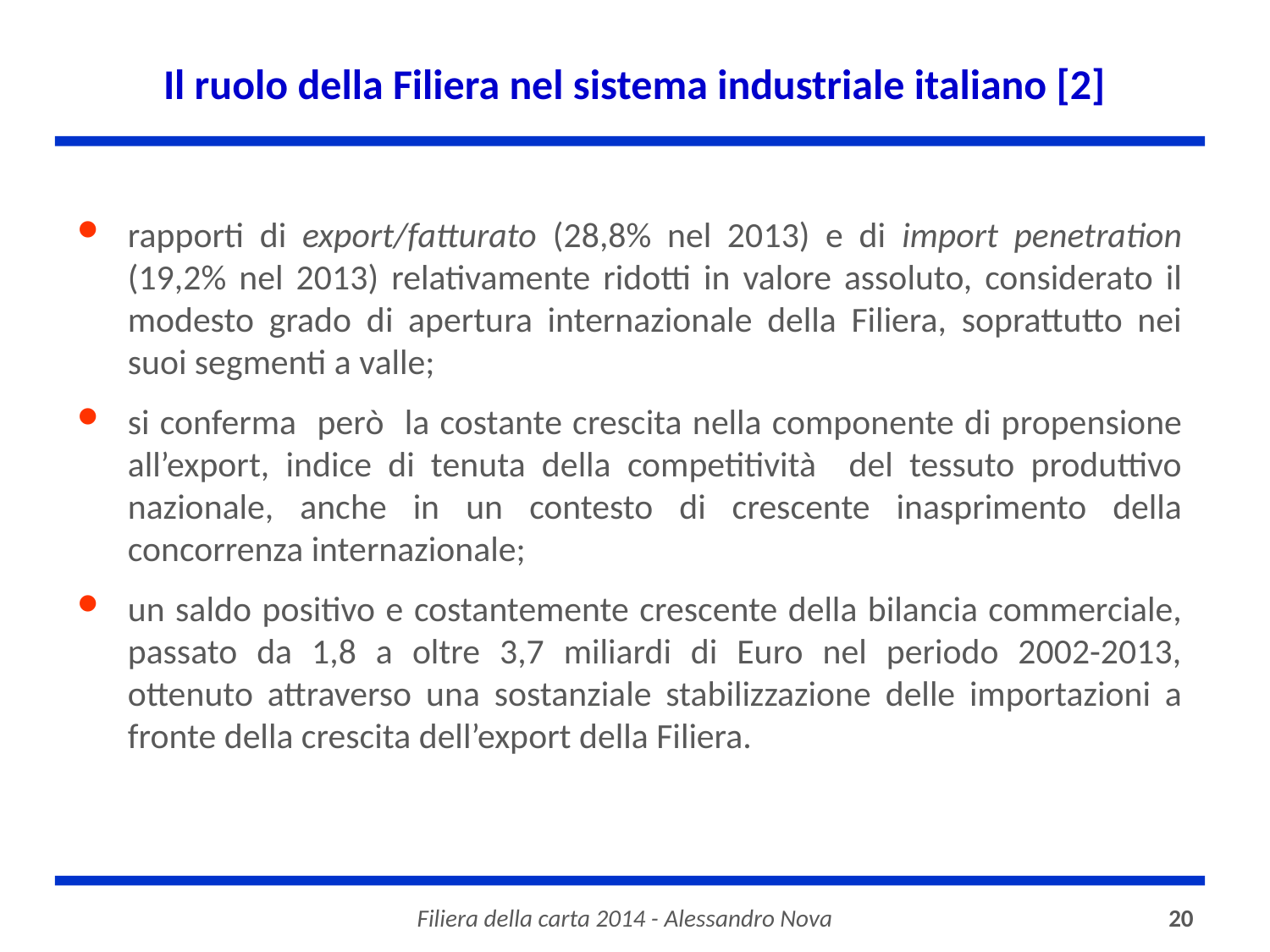

# Il ruolo della Filiera nel sistema industriale italiano [2]
rapporti di export/fatturato (28,8% nel 2013) e di import penetration (19,2% nel 2013) relativamente ridotti in valore assoluto, considerato il modesto grado di apertura internazionale della Filiera, soprattutto nei suoi segmenti a valle;
si conferma  però  la costante crescita nella componente di propensione all’export, indice di tenuta della competitività  del tessuto produttivo nazionale, anche in un contesto di crescente inasprimento della concorrenza internazionale;
un saldo positivo e costantemente crescente della bilancia commerciale, passato da 1,8 a oltre 3,7 miliardi di Euro nel periodo 2002-2013, ottenuto attraverso una sostanziale stabilizzazione delle importazioni a fronte della crescita dell’export della Filiera.
Filiera della carta 2014 - Alessandro Nova
20